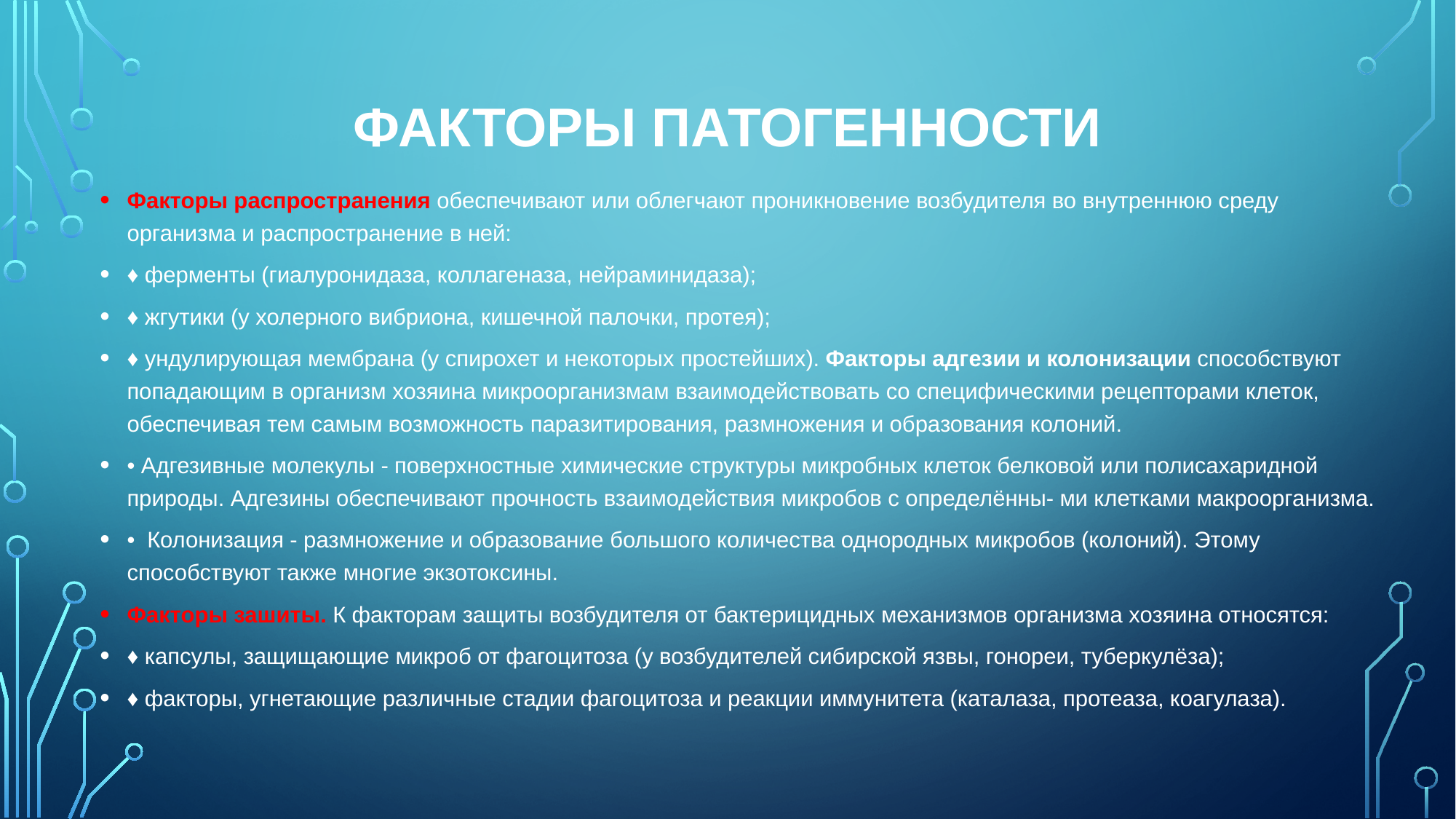

# ФАКТОРЫ ПАТОГЕННОСТИ
Факторы распространения обеспечивают или облегчают проникновение возбудителя во внутреннюю среду организма и распространение в ней:
♦ ферменты (гиалуронидаза, коллагеназа, нейраминидаза);
♦ жгутики (у холерного вибриона, кишечной палочки, протея);
♦ ундулирующая мембрана (у спирохет и некоторых простейших). Факторы адгезии и колонизации способствуют попадающим в организм хозяина микроорганизмам взаимодействовать со специфическими рецепторами клеток, обеспечивая тем самым возможность паразитирования, размножения и образования колоний.
• Адгезивные молекулы - поверхностные химические структуры микробных клеток белковой или полисахаридной природы. Адгезины обеспечивают прочность взаимодействия микробов с определённы- ми клетками макроорганизма.
•  Колонизация - размножение и образование большого количества однородных микробов (колоний). Этому способствуют также многие экзотоксины.
Факторы зашиты. К факторам защиты возбудителя от бактерицидных механизмов организма хозяина относятся:
♦ капсулы, защищающие микроб от фагоцитоза (у возбудителей сибирской язвы, гонореи, туберкулёза);
♦ факторы, угнетающие различные стадии фагоцитоза и реакции иммунитета (каталаза, протеаза, коагулаза).